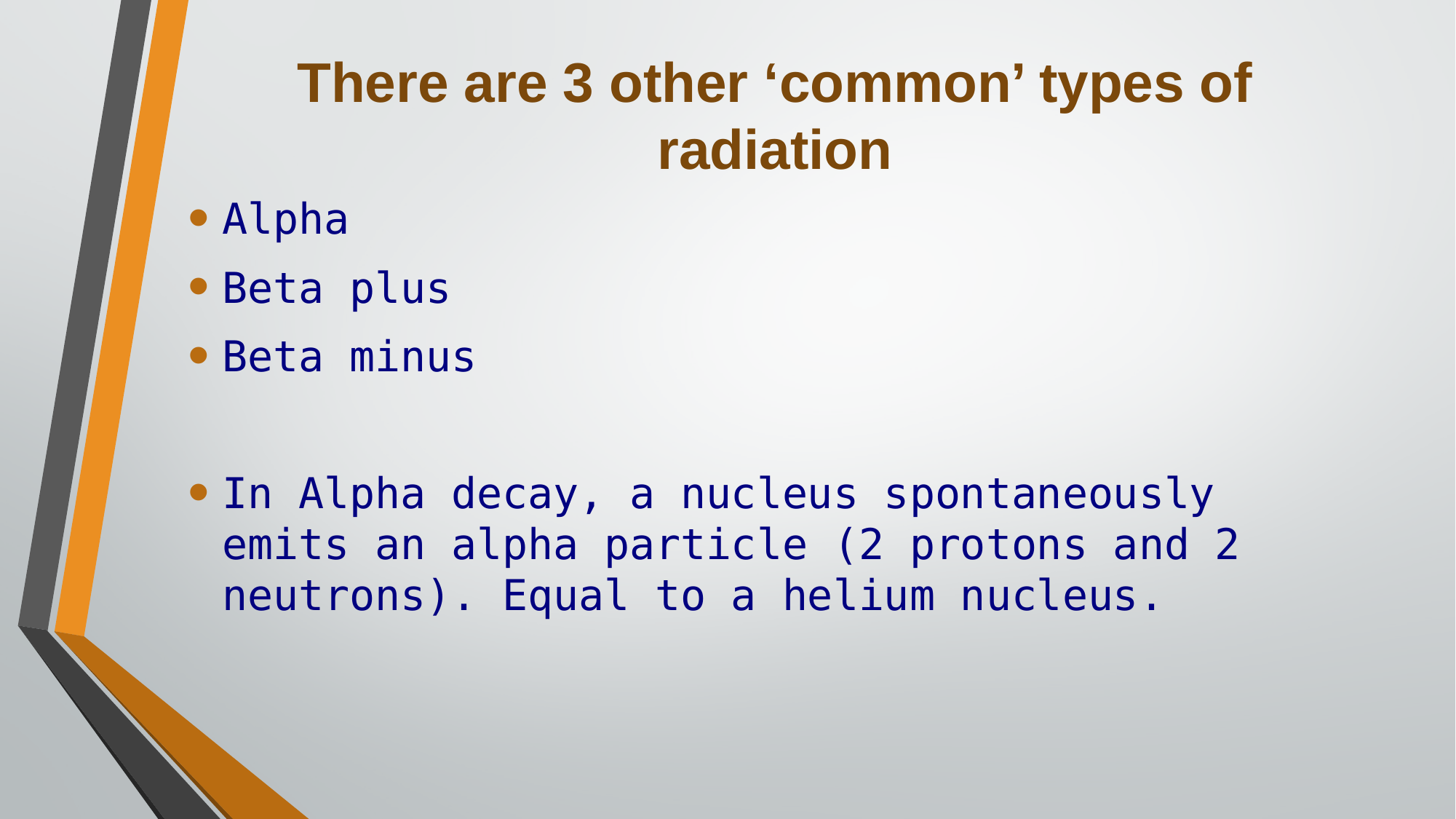

# There are 3 other ‘common’ types of radiation
Alpha
Beta plus
Beta minus

In Alpha decay, a nucleus spontaneously emits an alpha particle (2 protons and 2 neutrons). Equal to a helium nucleus.